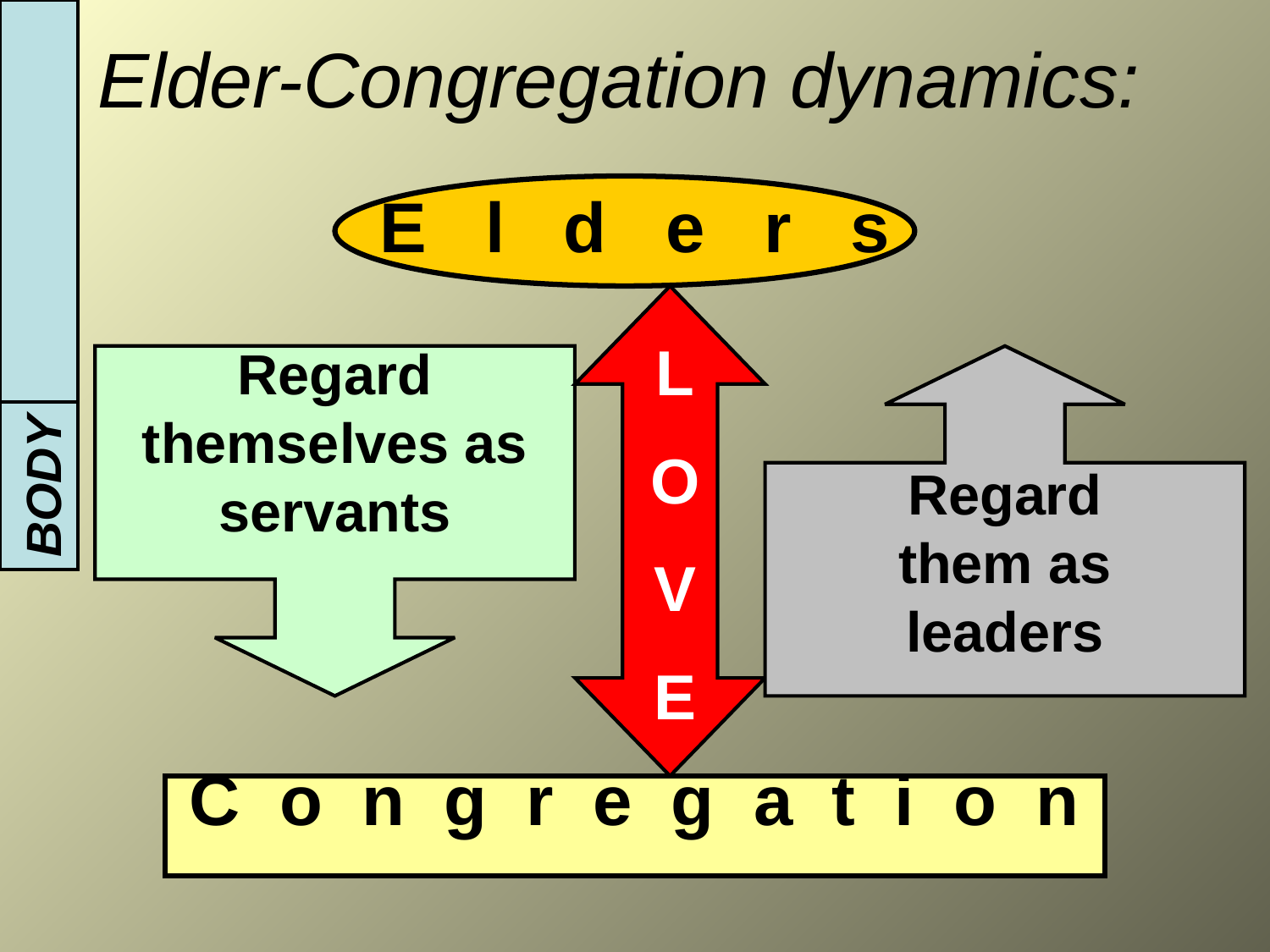

# Elder-Congregation dynamics:
INTRODUCTION
E   l   d   e   r   s

C  o  n  g  r  e  g  a  t  i  o  n

L
O
V
E

Regard
themselves as
servants
BODY
Regard
them as
leaders